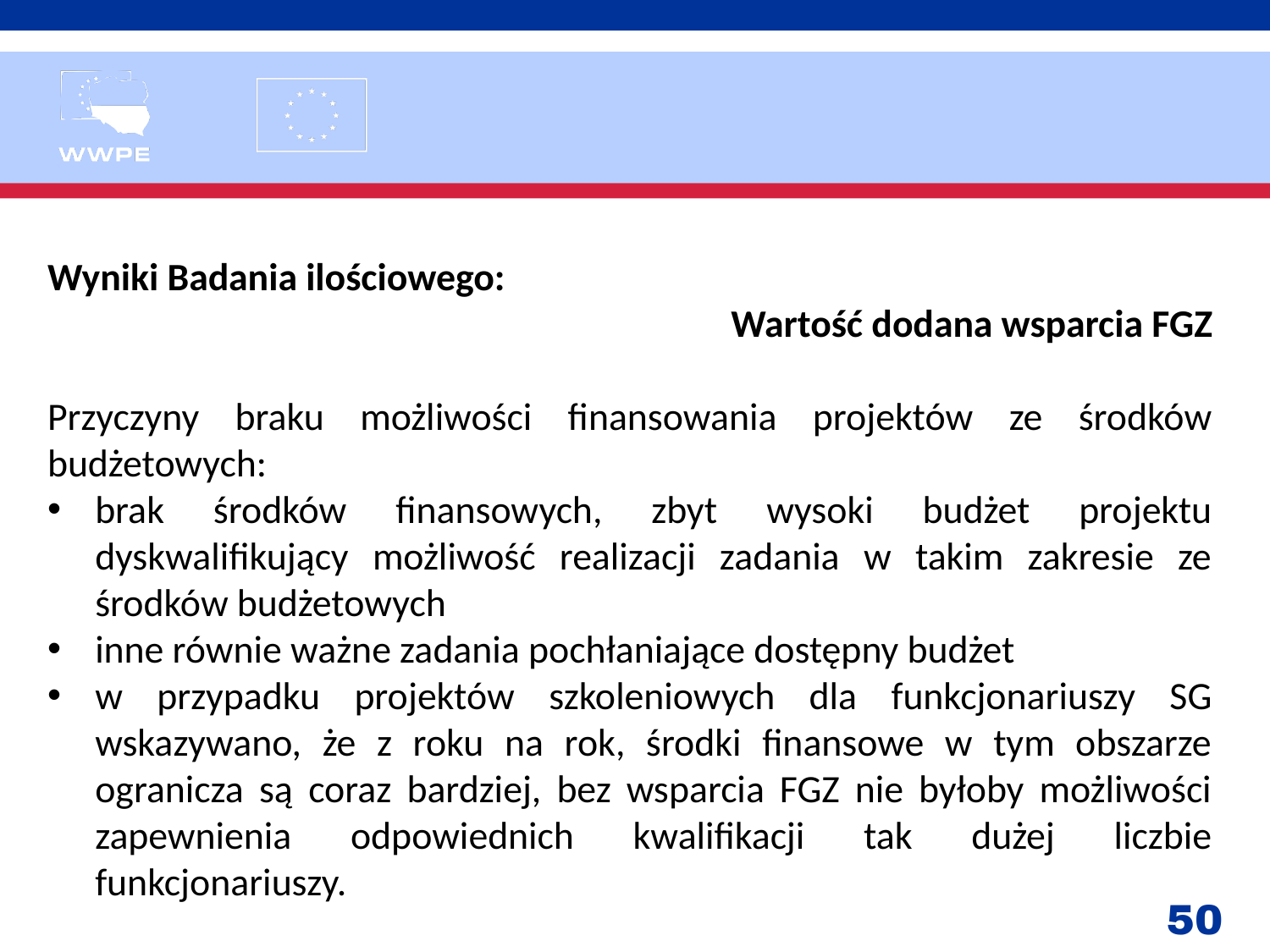

Wyniki Badania ilościowego:
Wartość dodana wsparcia FGZ

Przyczyny braku możliwości finansowania projektów ze środków budżetowych:
brak środków finansowych, zbyt wysoki budżet projektu dyskwalifikujący możliwość realizacji zadania w takim zakresie ze środków budżetowych
inne równie ważne zadania pochłaniające dostępny budżet
w przypadku projektów szkoleniowych dla funkcjonariuszy SG wskazywano, że z roku na rok, środki finansowe w tym obszarze ogranicza są coraz bardziej, bez wsparcia FGZ nie byłoby możliwości zapewnienia odpowiednich kwalifikacji tak dużej liczbie funkcjonariuszy.